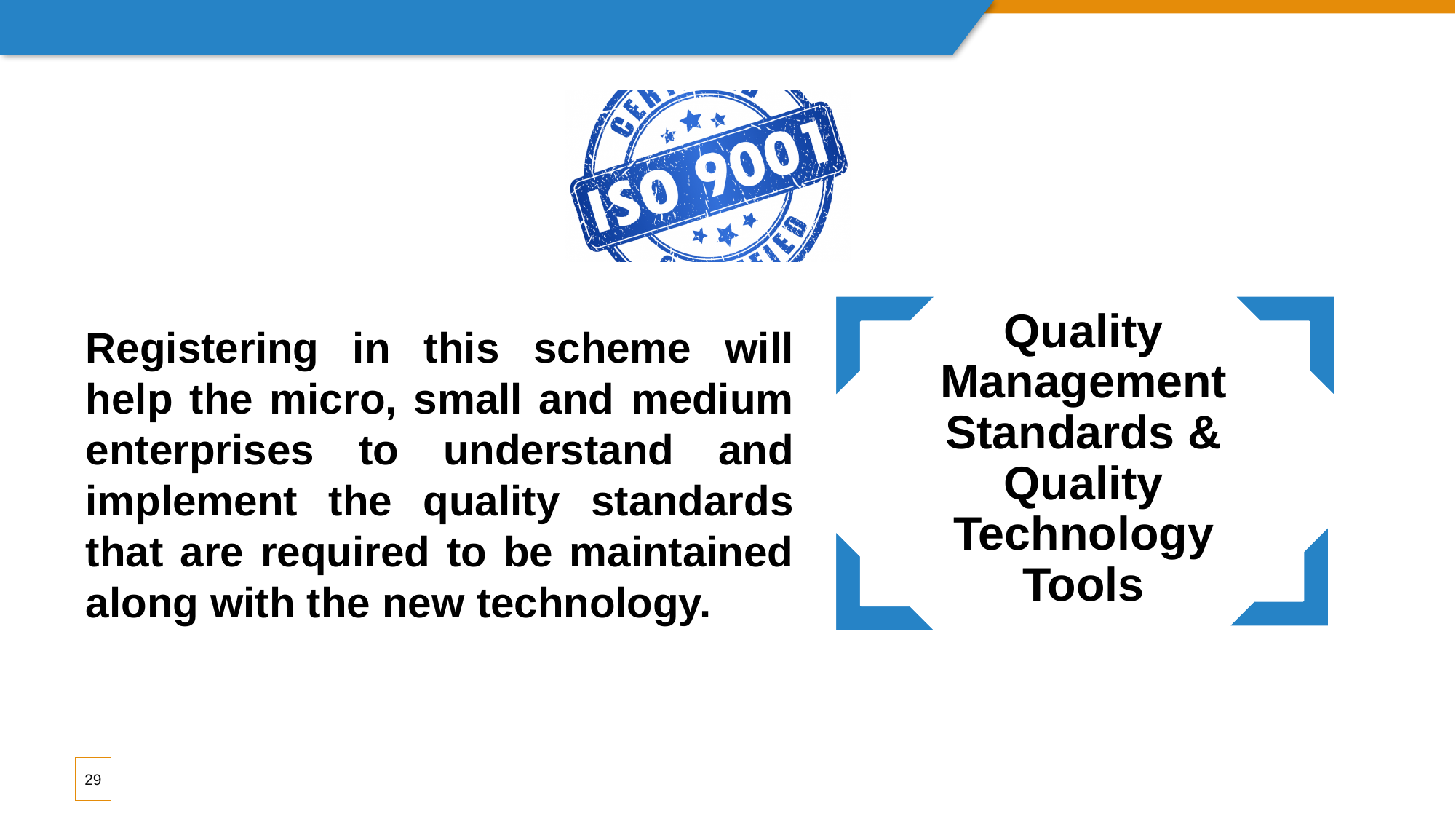

Quality Management Standards & Quality Technology Tools
Registering in this scheme will help the micro, small and medium enterprises to understand and implement the quality standards that are required to be maintained along with the new technology.
29